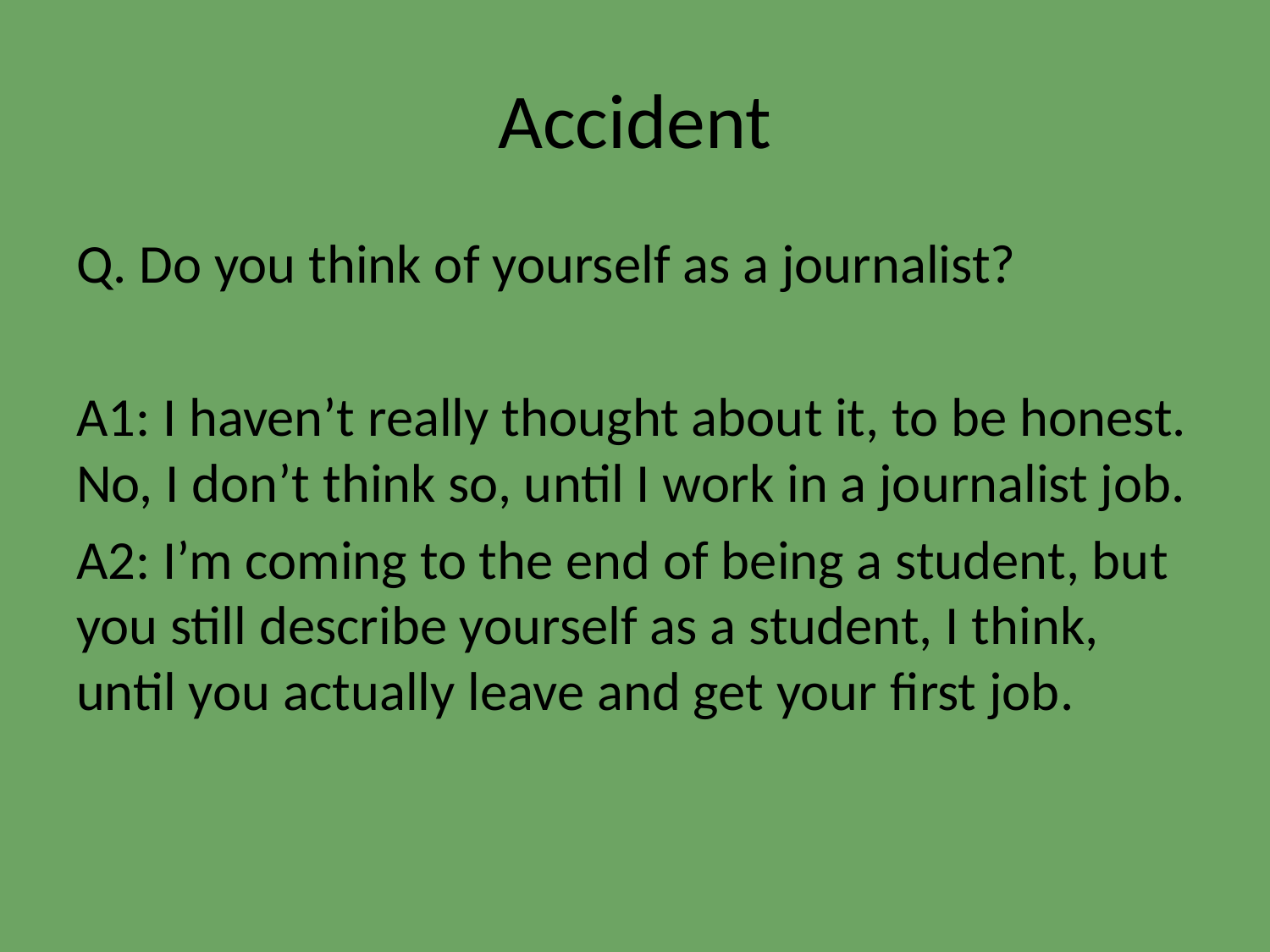

# Accident
Q. Do you think of yourself as a journalist?

A1: I haven’t really thought about it, to be honest. No, I don’t think so, until I work in a journalist job.
A2: I’m coming to the end of being a student, but you still describe yourself as a student, I think, until you actually leave and get your first job.